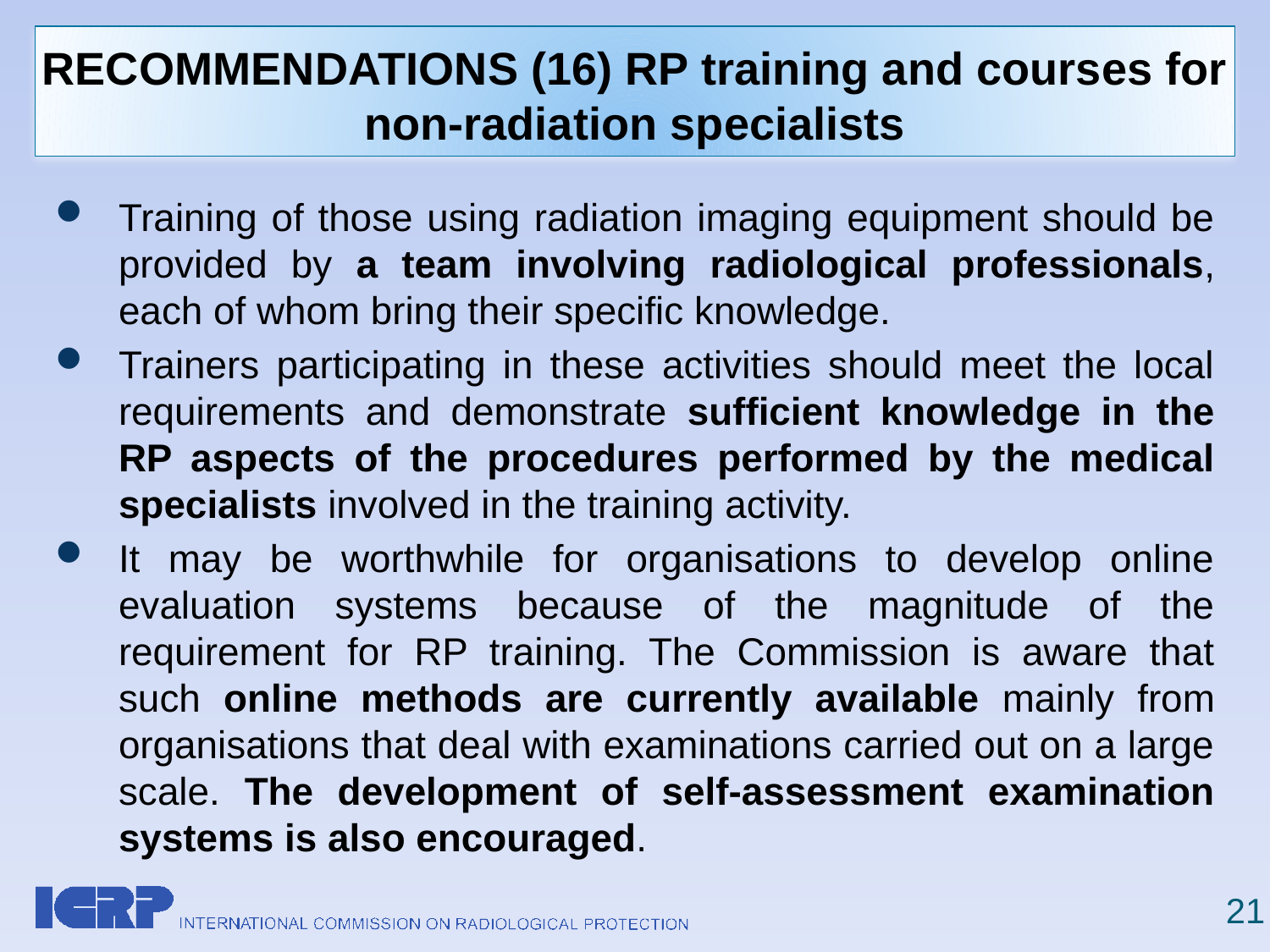

# RECOMMENDATIONS (16) RP training and courses for non-radiation specialists
Training of those using radiation imaging equipment should be provided by a team involving radiological professionals, each of whom bring their specific knowledge.
Trainers participating in these activities should meet the local requirements and demonstrate sufficient knowledge in the RP aspects of the procedures performed by the medical specialists involved in the training activity.
It may be worthwhile for organisations to develop online evaluation systems because of the magnitude of the requirement for RP training. The Commission is aware that such online methods are currently available mainly from organisations that deal with examinations carried out on a large scale. The development of self-assessment examination systems is also encouraged.
21